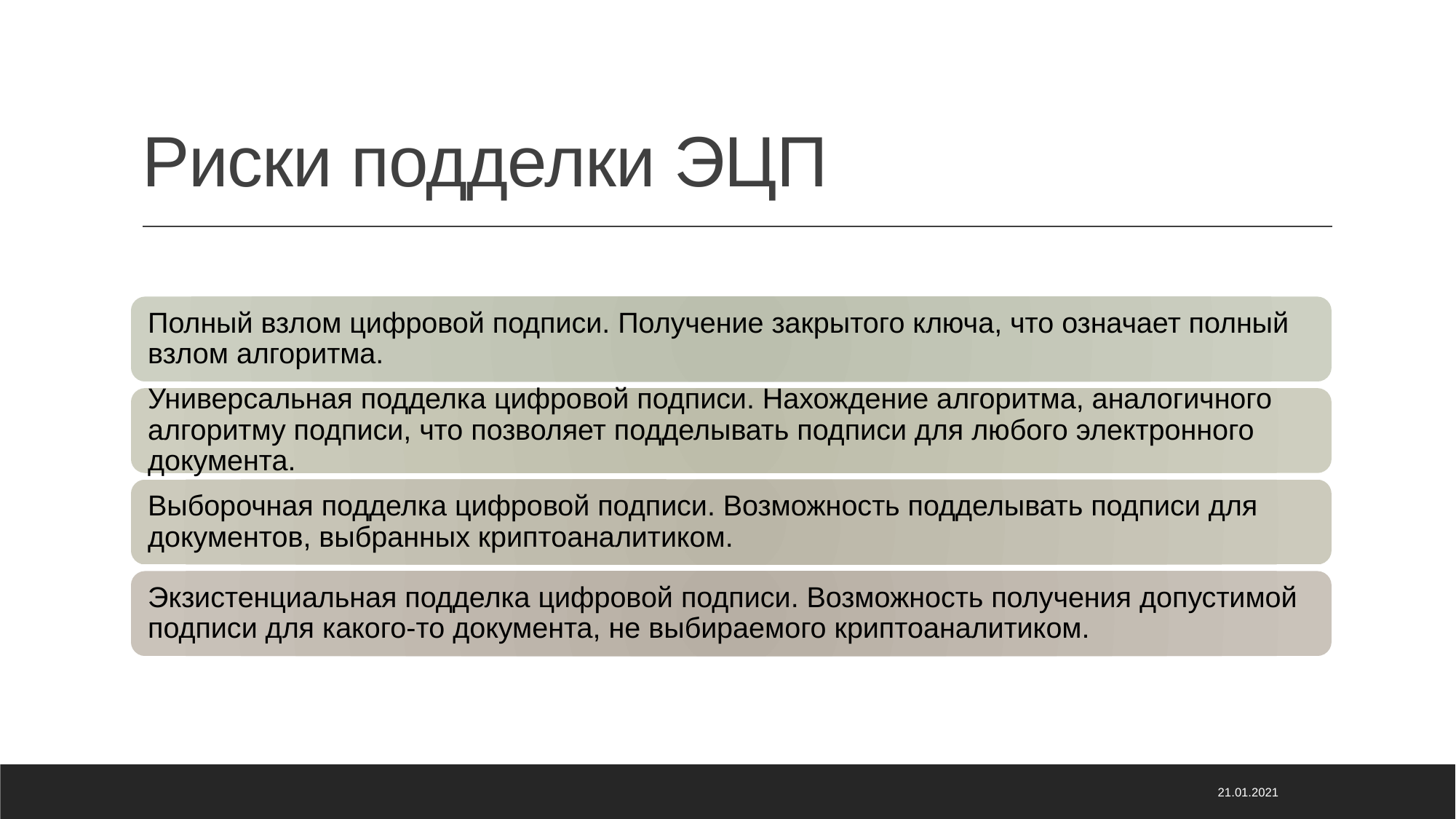

# Риски подделки ЭЦП
Полный взлом цифровой подписи. Получение закрытого ключа, что означает полный взлом алгоритма.
Универсальная подделка цифровой подписи. Нахождение алгоритма, аналогичного алгоритму подписи, что позволяет подделывать подписи для любого электронного документа.
Выборочная подделка цифровой подписи. Возможность подделывать подписи для документов, выбранных криптоаналитиком.
Экзистенциальная подделка цифровой подписи. Возможность получения допустимой подписи для какого-то документа, не выбираемого криптоаналитиком.
21.01.2021